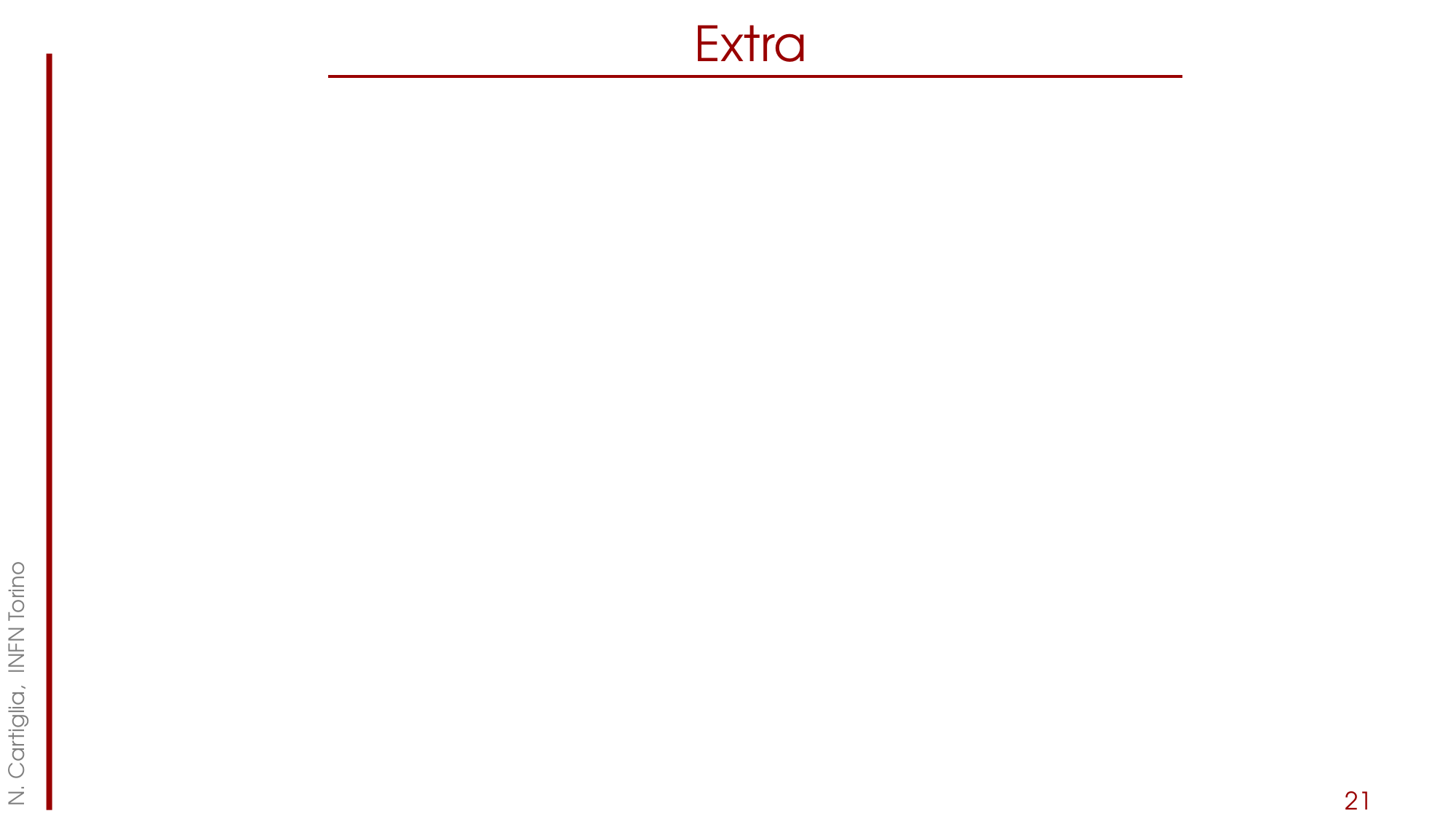

# Extra
N. Cartiglia,  INFN Torino
21